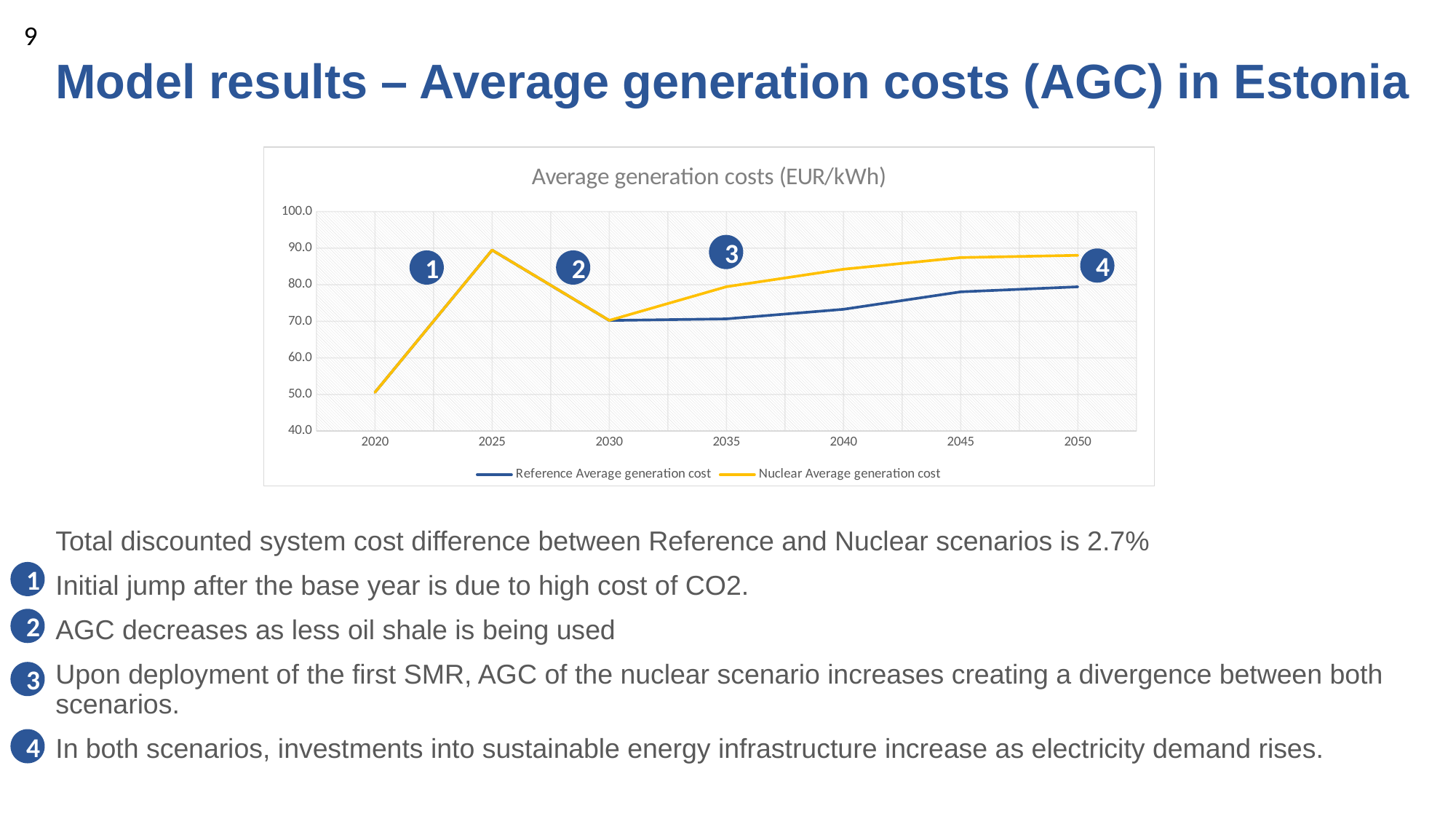

9
Model results – Average generation costs (AGC) in Estonia

### Chart: Average generation costs (EUR/kWh)

| Category | Reference | Nuclear |
|---|---|---|
| 2020 | 50.56743401626386 | 50.566932324341764 |
| 2025 | 89.45630822132883 | 89.47276820080799 |
| 2030 | 70.21215787949735 | 70.23646140254375 |
| 2035 | 70.64532564297937 | 79.4461139691767 |
| 2040 | 73.27168213697111 | 84.22380941181258 |
| 2045 | 78.04020897470191 | 87.40382964924471 |
| 2050 | 79.41757213827816 | 88.0171367868366 |
3
4
1
2
Total discounted system cost difference between Reference and Nuclear scenarios is 2.7%
Initial jump after the base year is due to high cost of CO2.
AGC decreases as less oil shale is being used
Upon deployment of the first SMR, AGC of the nuclear scenario increases creating a divergence between both scenarios.
In both scenarios, investments into sustainable energy infrastructure increase as electricity demand rises.
1
2
3
4